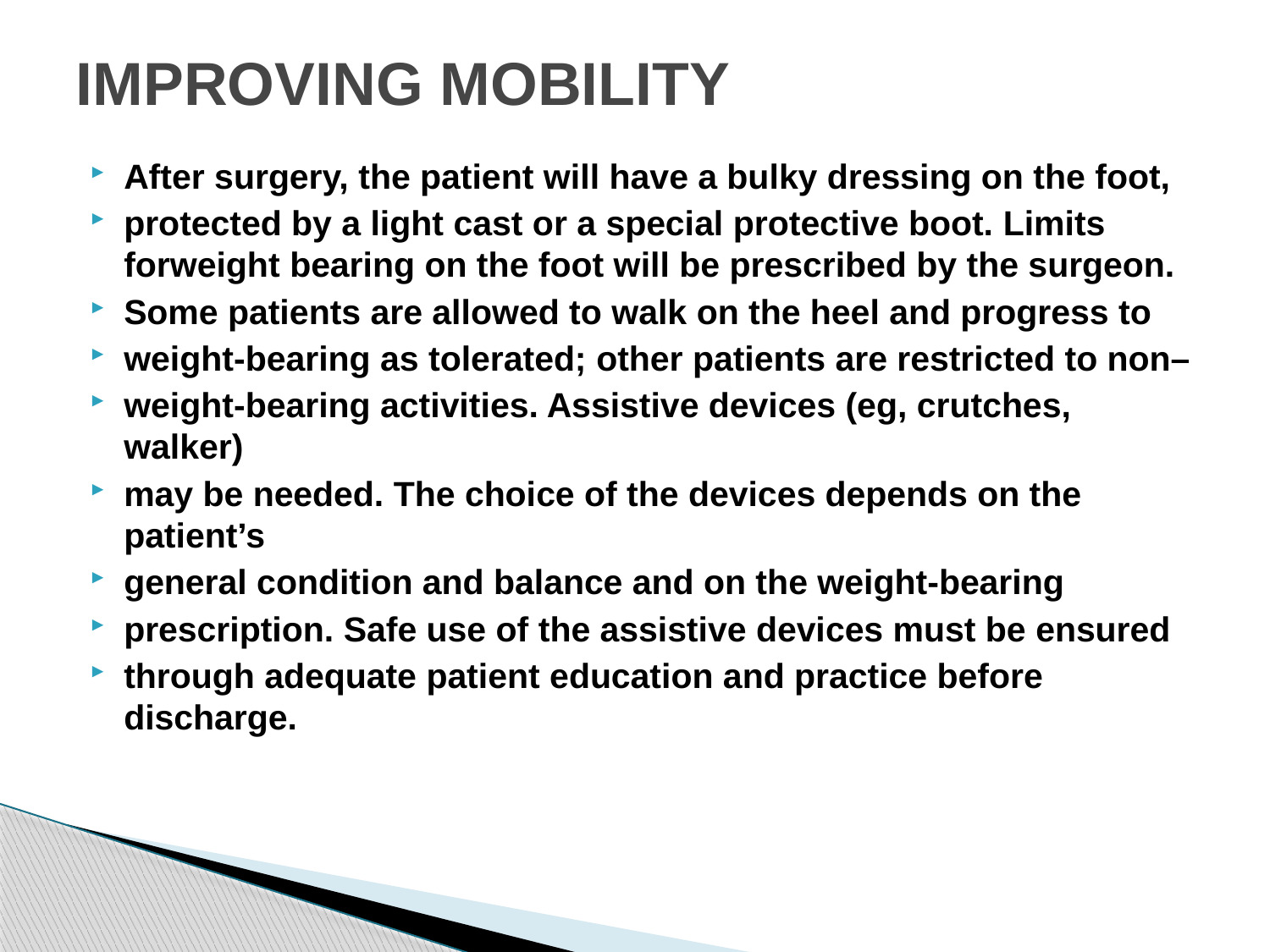

# IMPROVING MOBILITY
After surgery, the patient will have a bulky dressing on the foot,
protected by a light cast or a special protective boot. Limits forweight bearing on the foot will be prescribed by the surgeon.
Some patients are allowed to walk on the heel and progress to
weight-bearing as tolerated; other patients are restricted to non–
weight-bearing activities. Assistive devices (eg, crutches, walker)
may be needed. The choice of the devices depends on the patient’s
general condition and balance and on the weight-bearing
prescription. Safe use of the assistive devices must be ensured
through adequate patient education and practice before discharge.